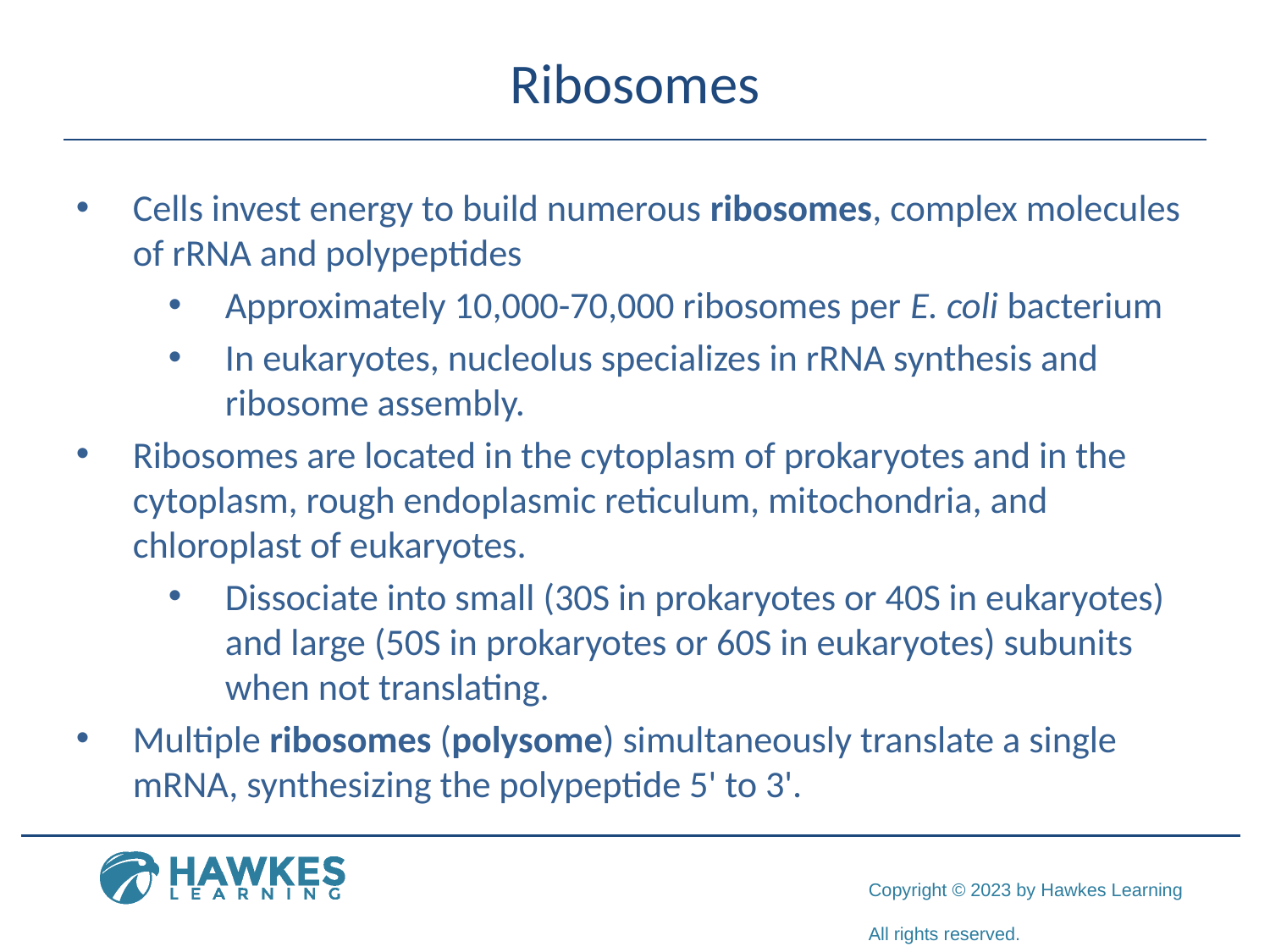

# Ribosomes
Cells invest energy to build numerous ribosomes, complex molecules of rRNA and polypeptides
Approximately 10,000-70,000 ribosomes per E. coli bacterium
In eukaryotes, nucleolus specializes in rRNA synthesis and ribosome assembly.
Ribosomes are located in the cytoplasm of prokaryotes and in the cytoplasm, rough endoplasmic reticulum, mitochondria, and chloroplast of eukaryotes.
Dissociate into small (30S in prokaryotes or 40S in eukaryotes) and large (50S in prokaryotes or 60S in eukaryotes) subunits when not translating.
Multiple ribosomes (polysome) simultaneously translate a single mRNA, synthesizing the polypeptide 5' to 3'.